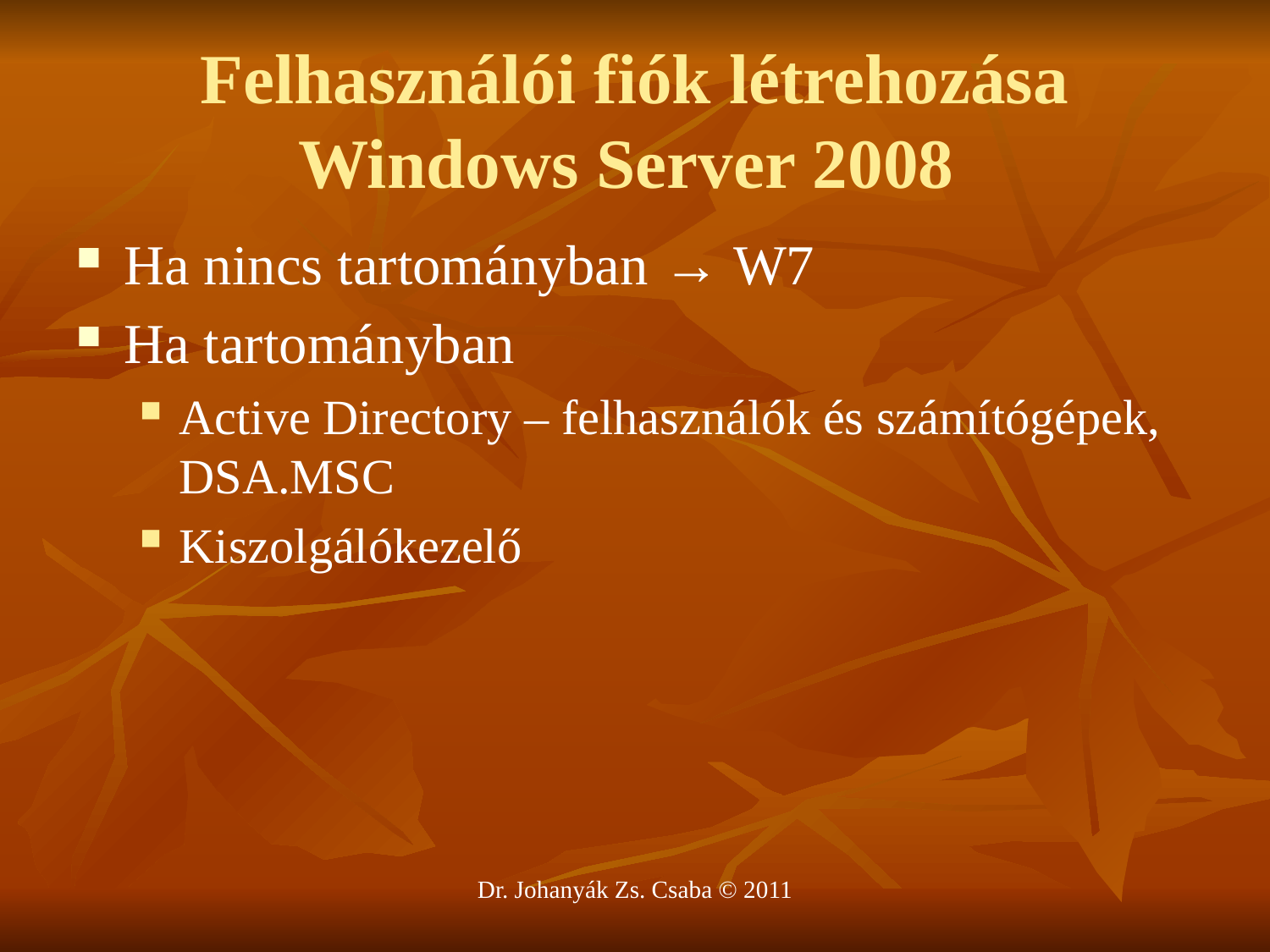

# Felhasználói fiók létrehozása Windows Server 2008
Ha nincs tartományban → W7
Ha tartományban
Active Directory – felhasználók és számítógépek, DSA.MSC
Kiszolgálókezelő
Dr. Johanyák Zs. Csaba © 2011